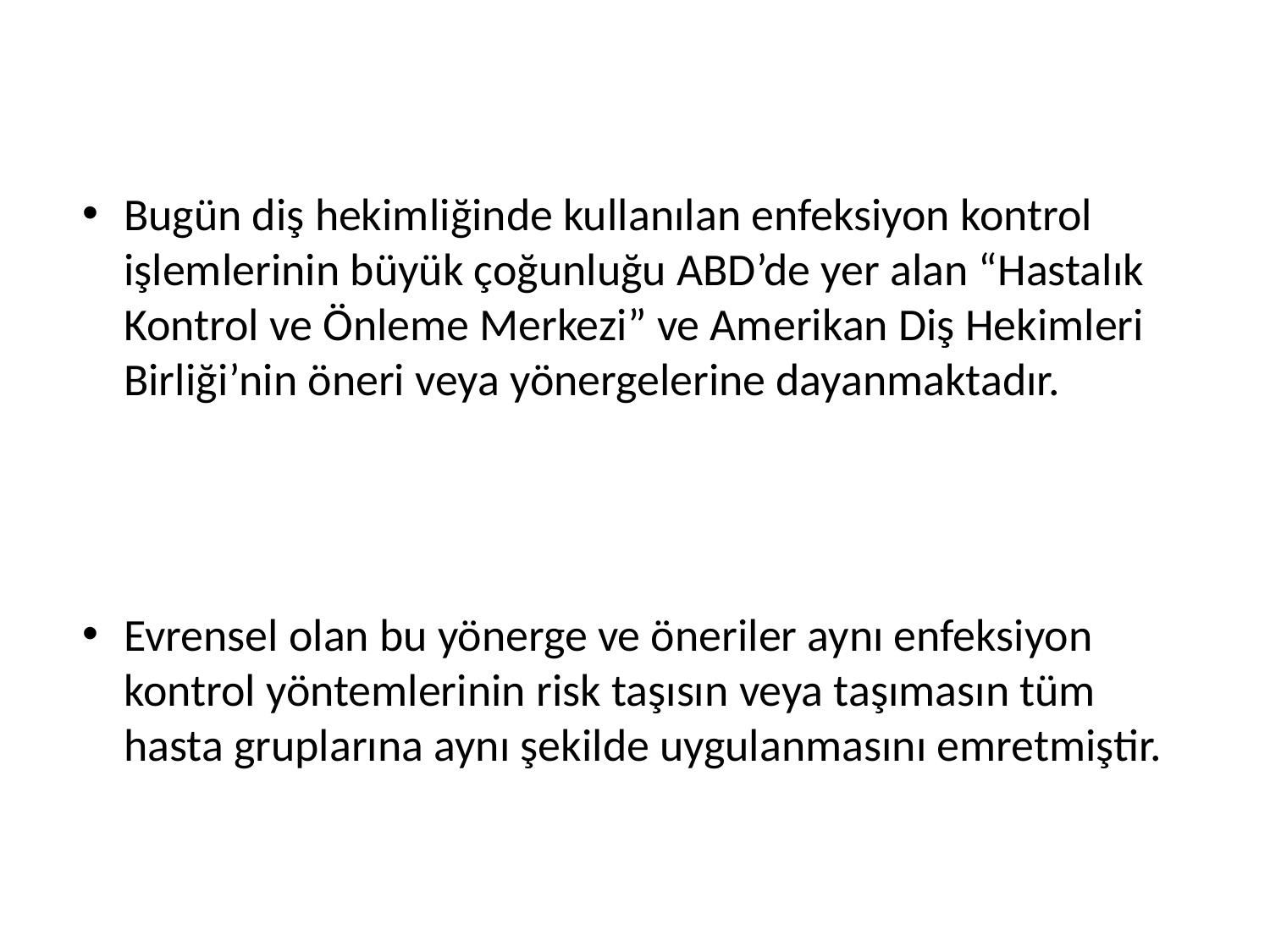

Bugün diş hekimliğinde kullanılan enfeksiyon kontrol işlemlerinin büyük çoğunluğu ABD’de yer alan “Hastalık Kontrol ve Önleme Merkezi” ve Amerikan Diş Hekimleri Birliği’nin öneri veya yönergelerine dayanmaktadır.

Evrensel olan bu yönerge ve öneriler aynı enfeksiyon kontrol yöntemlerinin risk taşısın veya taşımasın tüm hasta gruplarına aynı şekilde uygulanmasını emretmiştir.